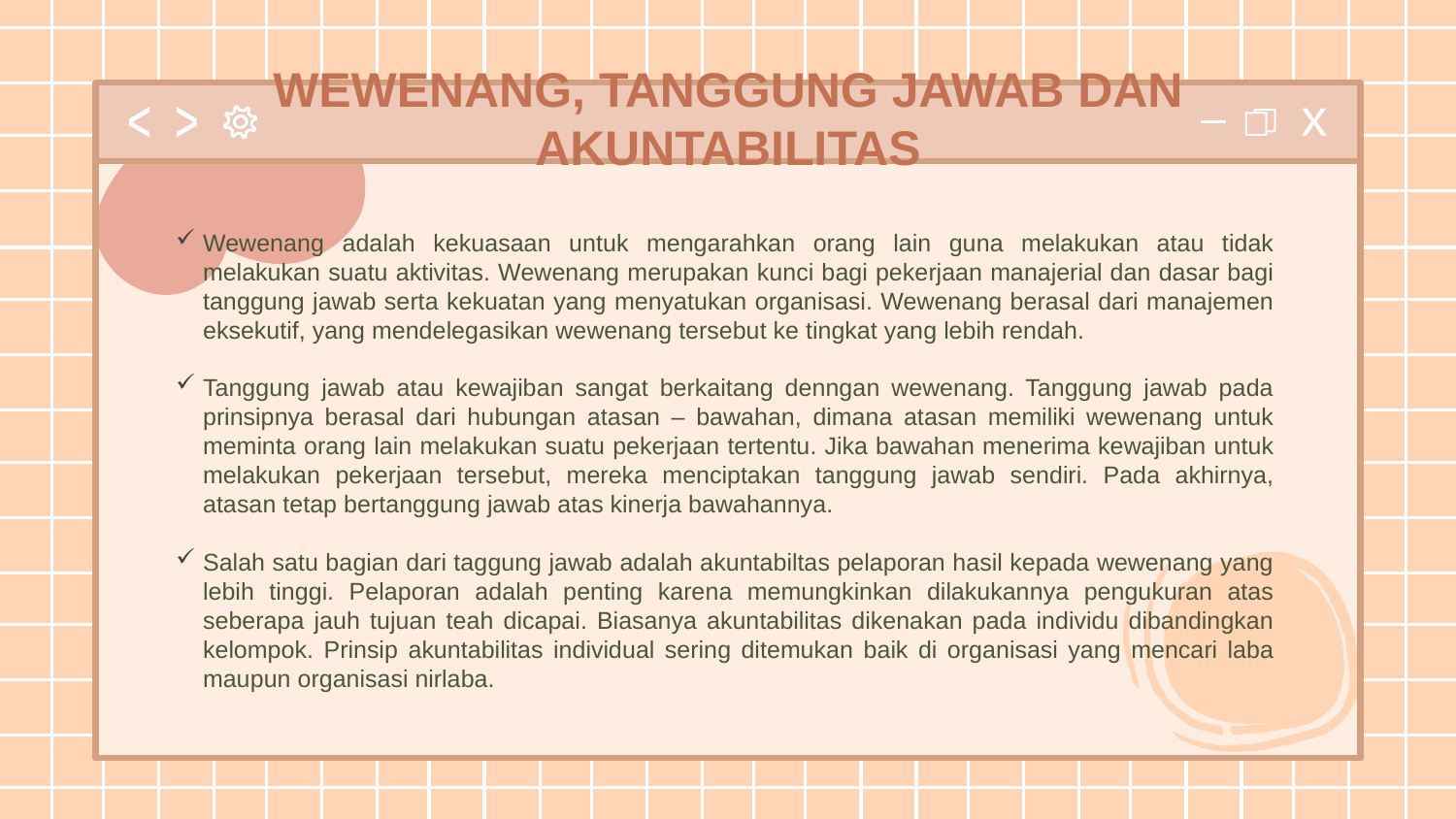

# WEWENANG, TANGGUNG JAWAB DAN AKUNTABILITAS
Wewenang adalah kekuasaan untuk mengarahkan orang lain guna melakukan atau tidak melakukan suatu aktivitas. Wewenang merupakan kunci bagi pekerjaan manajerial dan dasar bagi tanggung jawab serta kekuatan yang menyatukan organisasi. Wewenang berasal dari manajemen eksekutif, yang mendelegasikan wewenang tersebut ke tingkat yang lebih rendah.

Tanggung jawab atau kewajiban sangat berkaitang denngan wewenang. Tanggung jawab pada prinsipnya berasal dari hubungan atasan – bawahan, dimana atasan memiliki wewenang untuk meminta orang lain melakukan suatu pekerjaan tertentu. Jika bawahan menerima kewajiban untuk melakukan pekerjaan tersebut, mereka menciptakan tanggung jawab sendiri. Pada akhirnya, atasan tetap bertanggung jawab atas kinerja bawahannya.

Salah satu bagian dari taggung jawab adalah akuntabiltas pelaporan hasil kepada wewenang yang lebih tinggi. Pelaporan adalah penting karena memungkinkan dilakukannya pengukuran atas seberapa jauh tujuan teah dicapai. Biasanya akuntabilitas dikenakan pada individu dibandingkan kelompok. Prinsip akuntabilitas individual sering ditemukan baik di organisasi yang mencari laba maupun organisasi nirlaba.